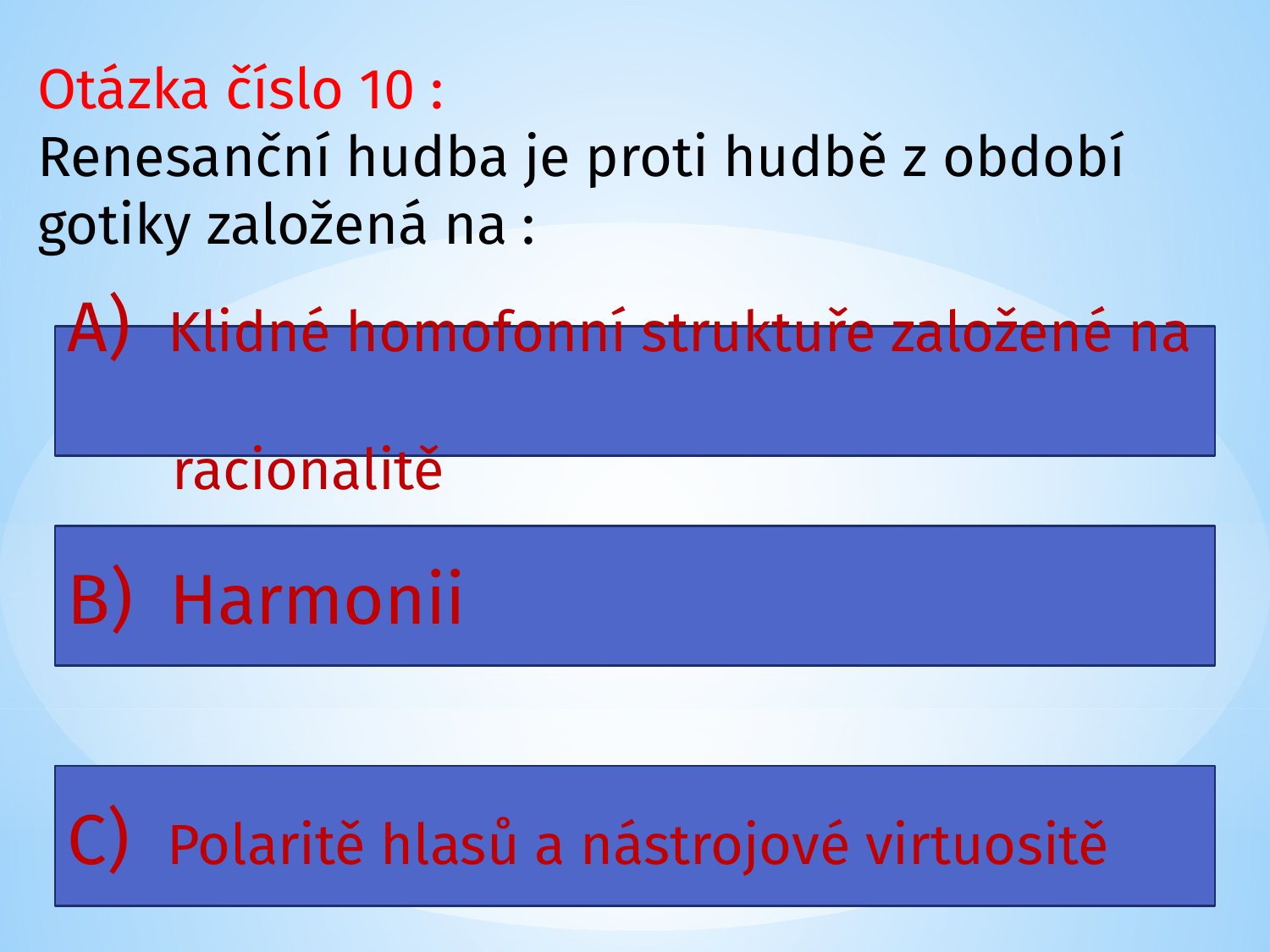

Otázka číslo 10 :
Renesanční hudba je proti hudbě z období
gotiky založená na :
A)  Klidné homofonní struktuře založené na
       racionalitě
B)  Harmonii
C)  Polaritě hlasů a nástrojové virtuositě